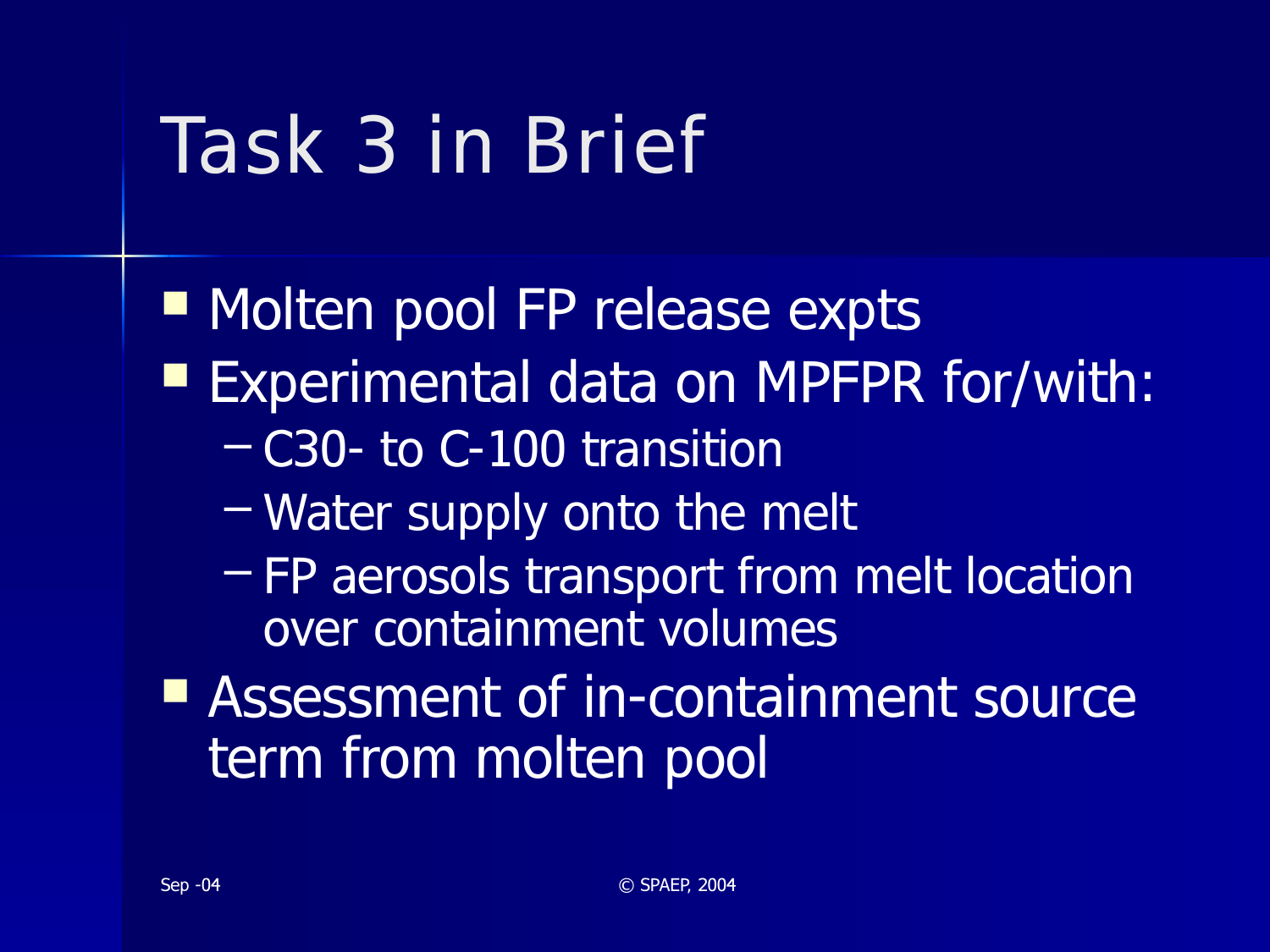

# Task 3 in Brief
Molten pool FP release expts
Experimental data on MPFPR for/with:
C30- to C-100 transition
Water supply onto the melt
FP aerosols transport from melt location over containment volumes
Assessment of in-containment source term from molten pool
Sep -04
© SPAEP, 2004